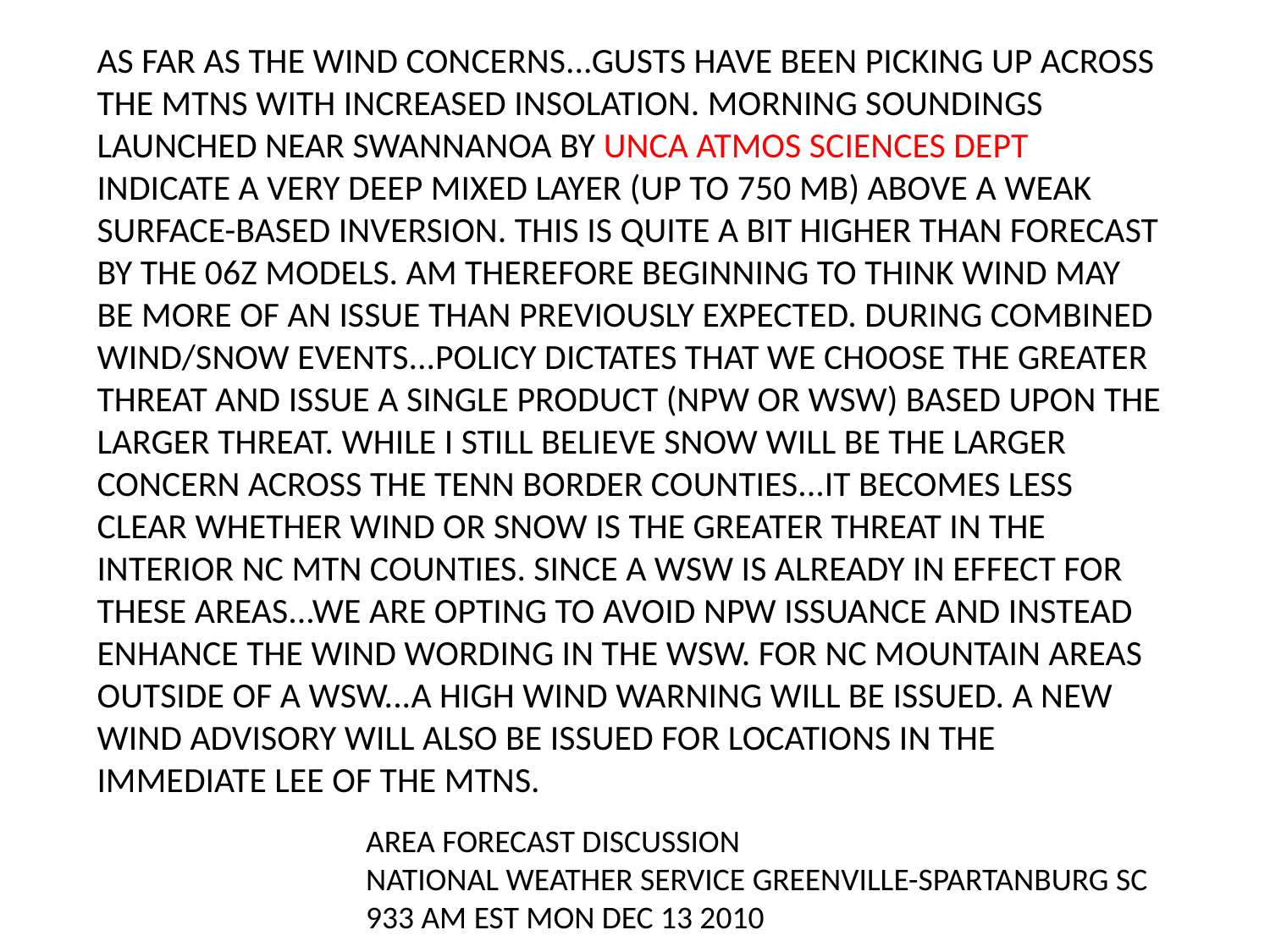

AS FAR AS THE WIND CONCERNS...GUSTS HAVE BEEN PICKING UP ACROSS THE MTNS WITH INCREASED INSOLATION. MORNING SOUNDINGS LAUNCHED NEAR SWANNANOA BY UNCA ATMOS SCIENCES DEPT INDICATE A VERY DEEP MIXED LAYER (UP TO 750 MB) ABOVE A WEAK SURFACE-BASED INVERSION. THIS IS QUITE A BIT HIGHER THAN FORECAST BY THE 06Z MODELS. AM THEREFORE BEGINNING TO THINK WIND MAY BE MORE OF AN ISSUE THAN PREVIOUSLY EXPECTED. DURING COMBINED WIND/SNOW EVENTS...POLICY DICTATES THAT WE CHOOSE THE GREATER THREAT AND ISSUE A SINGLE PRODUCT (NPW OR WSW) BASED UPON THE LARGER THREAT. WHILE I STILL BELIEVE SNOW WILL BE THE LARGER CONCERN ACROSS THE TENN BORDER COUNTIES...IT BECOMES LESS CLEAR WHETHER WIND OR SNOW IS THE GREATER THREAT IN THE INTERIOR NC MTN COUNTIES. SINCE A WSW IS ALREADY IN EFFECT FOR THESE AREAS...WE ARE OPTING TO AVOID NPW ISSUANCE AND INSTEAD ENHANCE THE WIND WORDING IN THE WSW. FOR NC MOUNTAIN AREAS OUTSIDE OF A WSW...A HIGH WIND WARNING WILL BE ISSUED. A NEW WIND ADVISORY WILL ALSO BE ISSUED FOR LOCATIONS IN THE IMMEDIATE LEE OF THE MTNS.
AREA FORECAST DISCUSSION
NATIONAL WEATHER SERVICE GREENVILLE-SPARTANBURG SC
933 AM EST MON DEC 13 2010